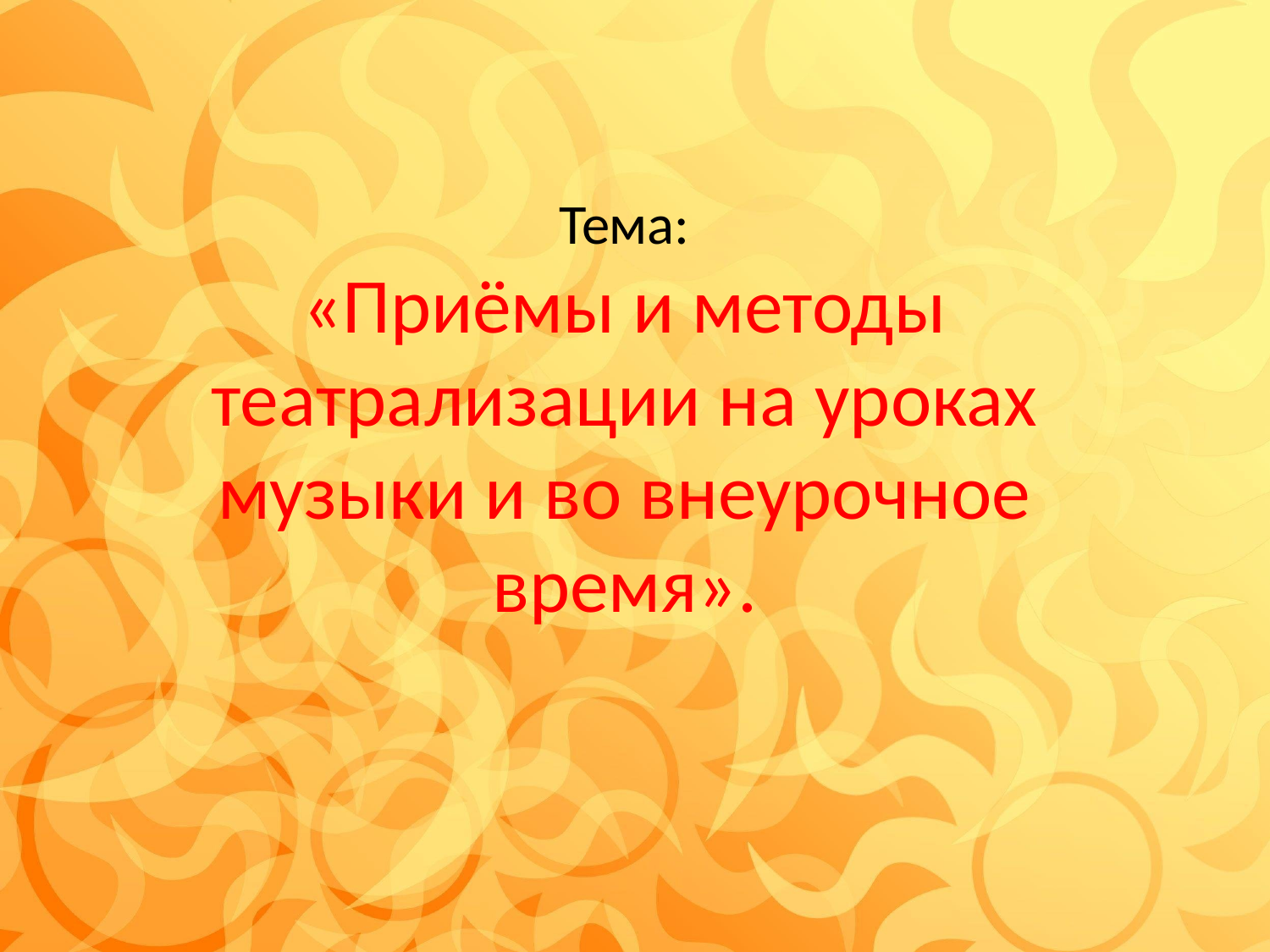

# Тема: «Приёмы и методы театрализации на уроках музыки и во внеурочное время».